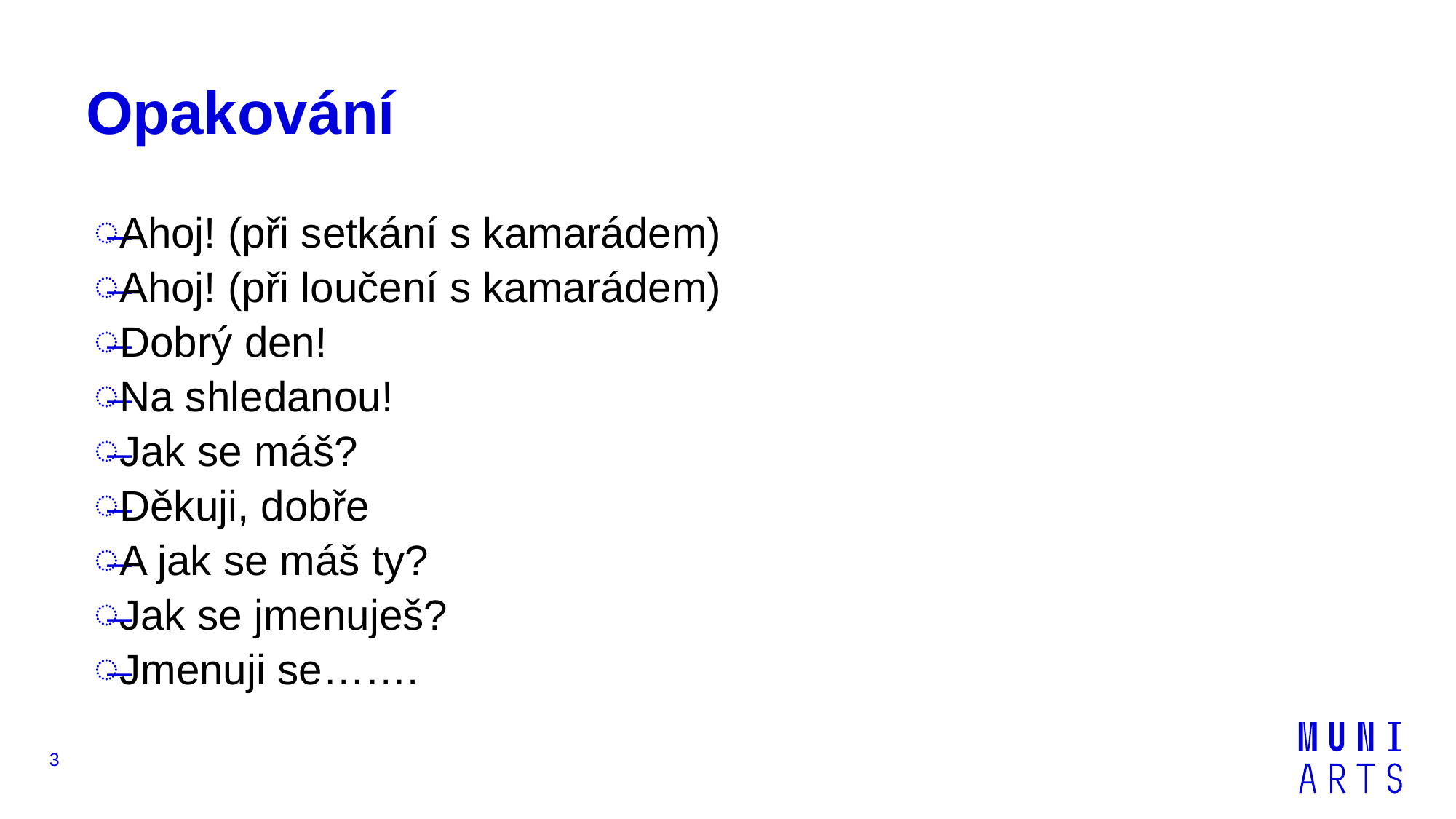

# Opakování
Ahoj! (při setkání s kamarádem)
Ahoj! (při loučení s kamarádem)
Dobrý den!
Na shledanou!
Jak se máš?
Děkuji, dobře
A jak se máš ty?
Jak se jmenuješ?
Jmenuji se…….
3